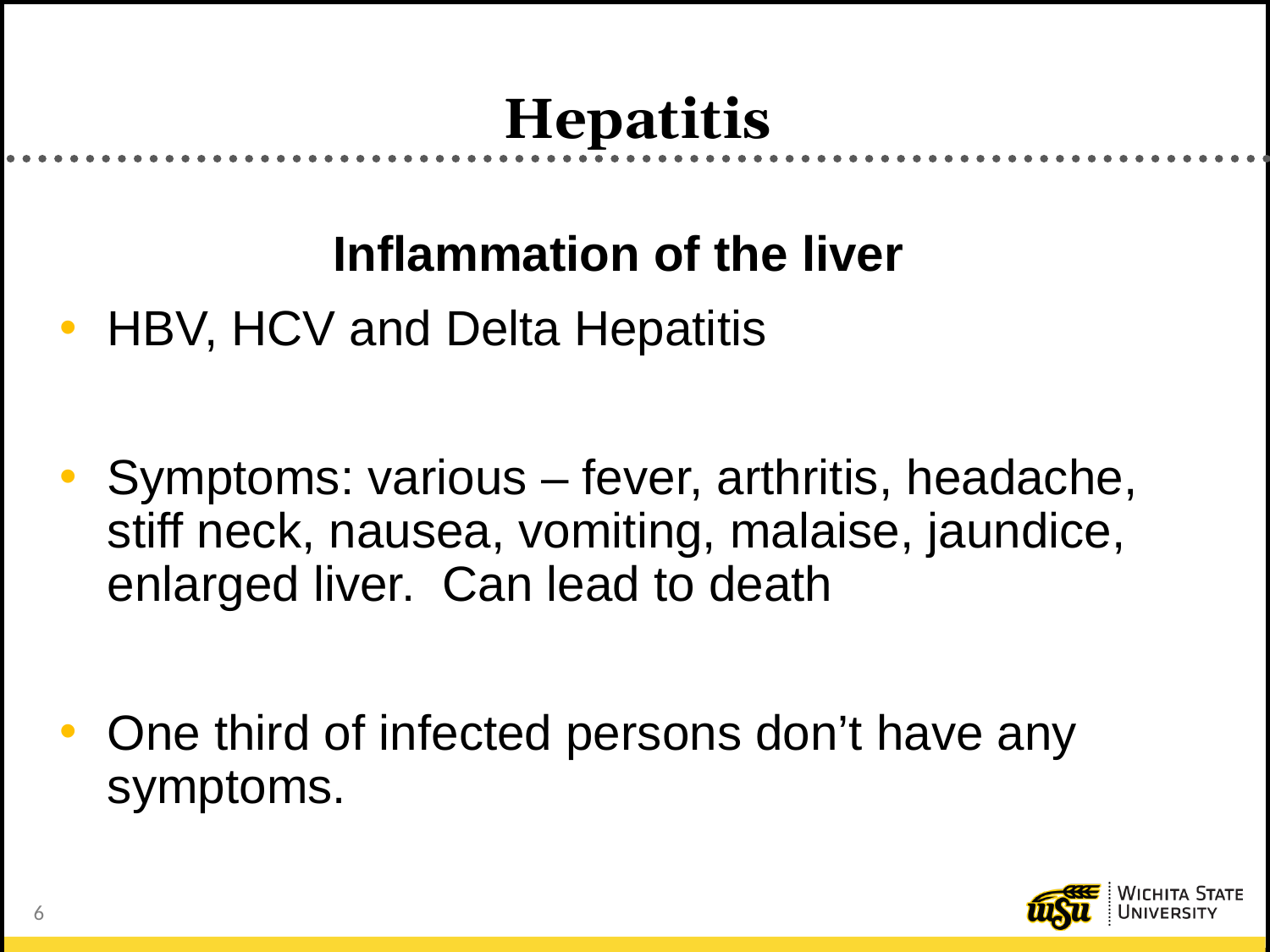

# Hepatitis
Inflammation of the liver
HBV, HCV and Delta Hepatitis

Symptoms: various – fever, arthritis, headache, stiff neck, nausea, vomiting, malaise, jaundice, enlarged liver.  Can lead to death

One third of infected persons don’t have any symptoms.